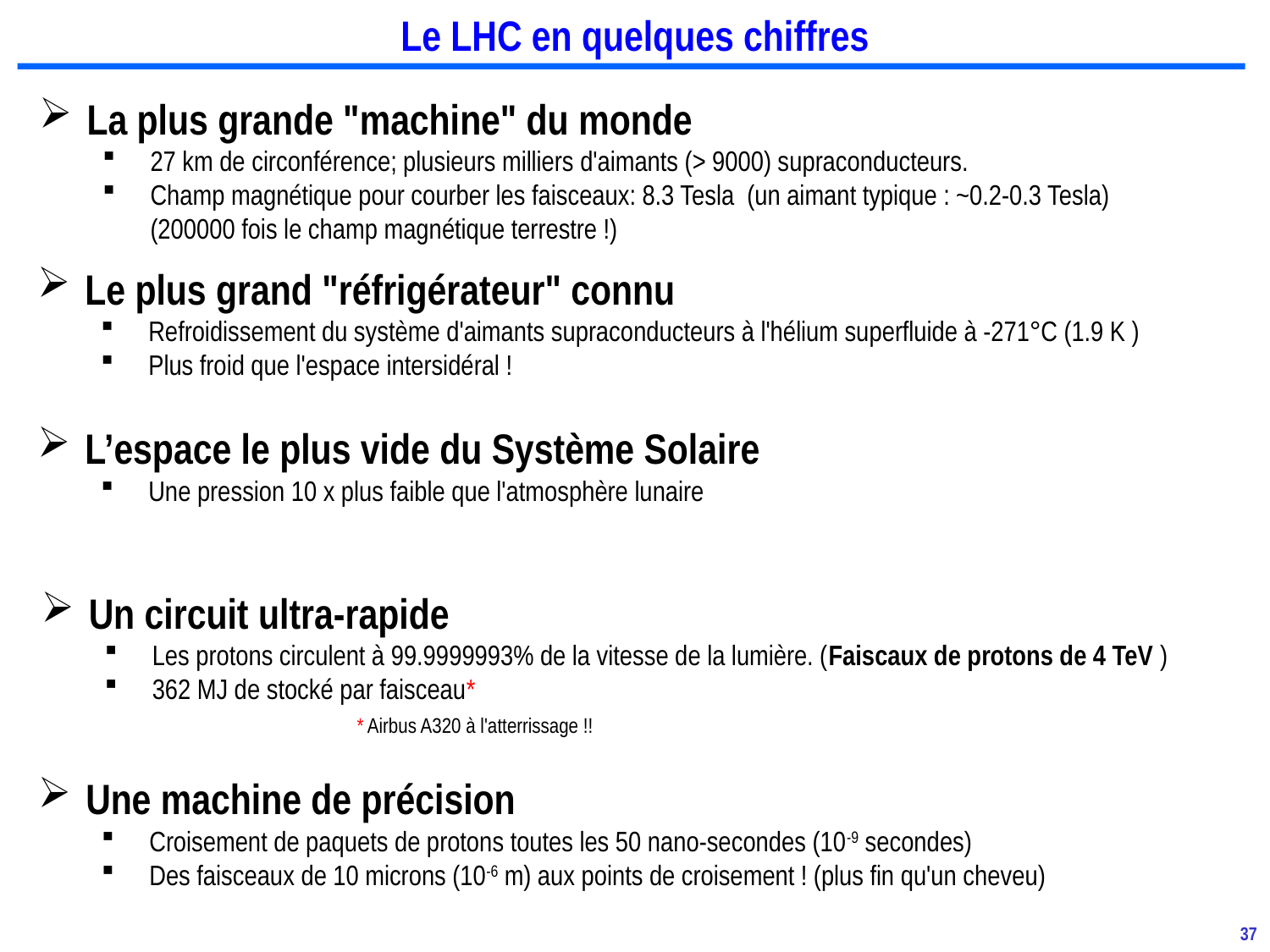

# Le LHC en quelques chiffres
La plus grande "machine" du monde
27 km de circonférence; plusieurs milliers d'aimants (> 9000) supraconducteurs.
Champ magnétique pour courber les faisceaux: 8.3 Tesla  (un aimant typique : ~0.2-0.3 Tesla)
(200000 fois le champ magnétique terrestre !)
Le plus grand "réfrigérateur" connu
Refroidissement du système d'aimants supraconducteurs à l'hélium superfluide à -271°C (1.9 K )
Plus froid que l'espace intersidéral !
L’espace le plus vide du Système Solaire
Une pression 10 x plus faible que l'atmosphère lunaire
Un circuit ultra-rapide
Les protons circulent à 99.9999993% de la vitesse de la lumière. (Faiscaux de protons de 4 TeV )
362 MJ de stocké par faisceau*
                                                  * Airbus A320 à l'atterrissage !!
Une machine de précision
Croisement de paquets de protons toutes les 50 nano-secondes (10-9 secondes)
Des faisceaux de 10 microns (10-6 m) aux points de croisement ! (plus fin qu'un cheveu)
37